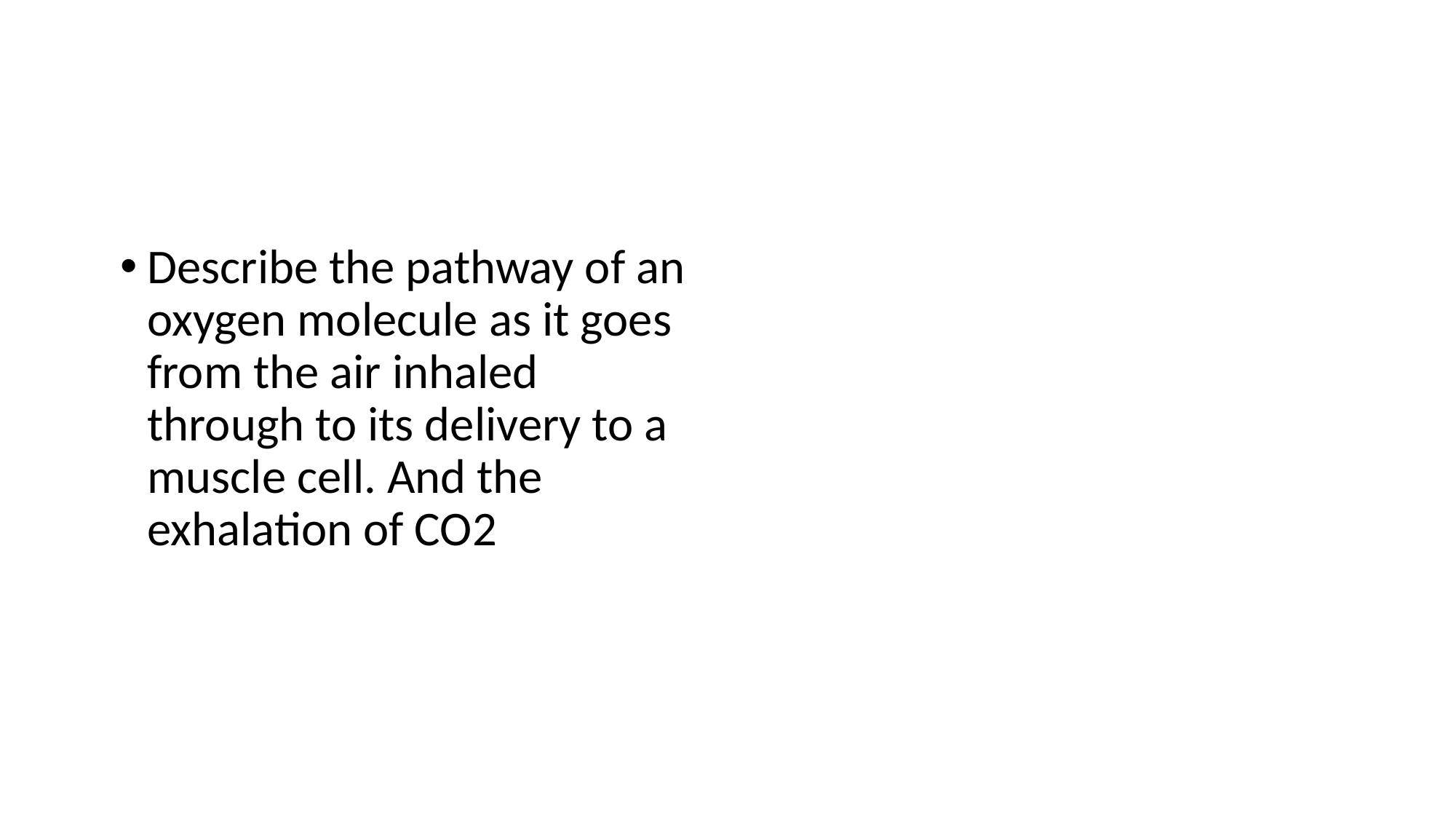

#
Describe the pathway of an oxygen molecule as it goes from the air inhaled through to its delivery to a muscle cell. And the exhalation of CO2